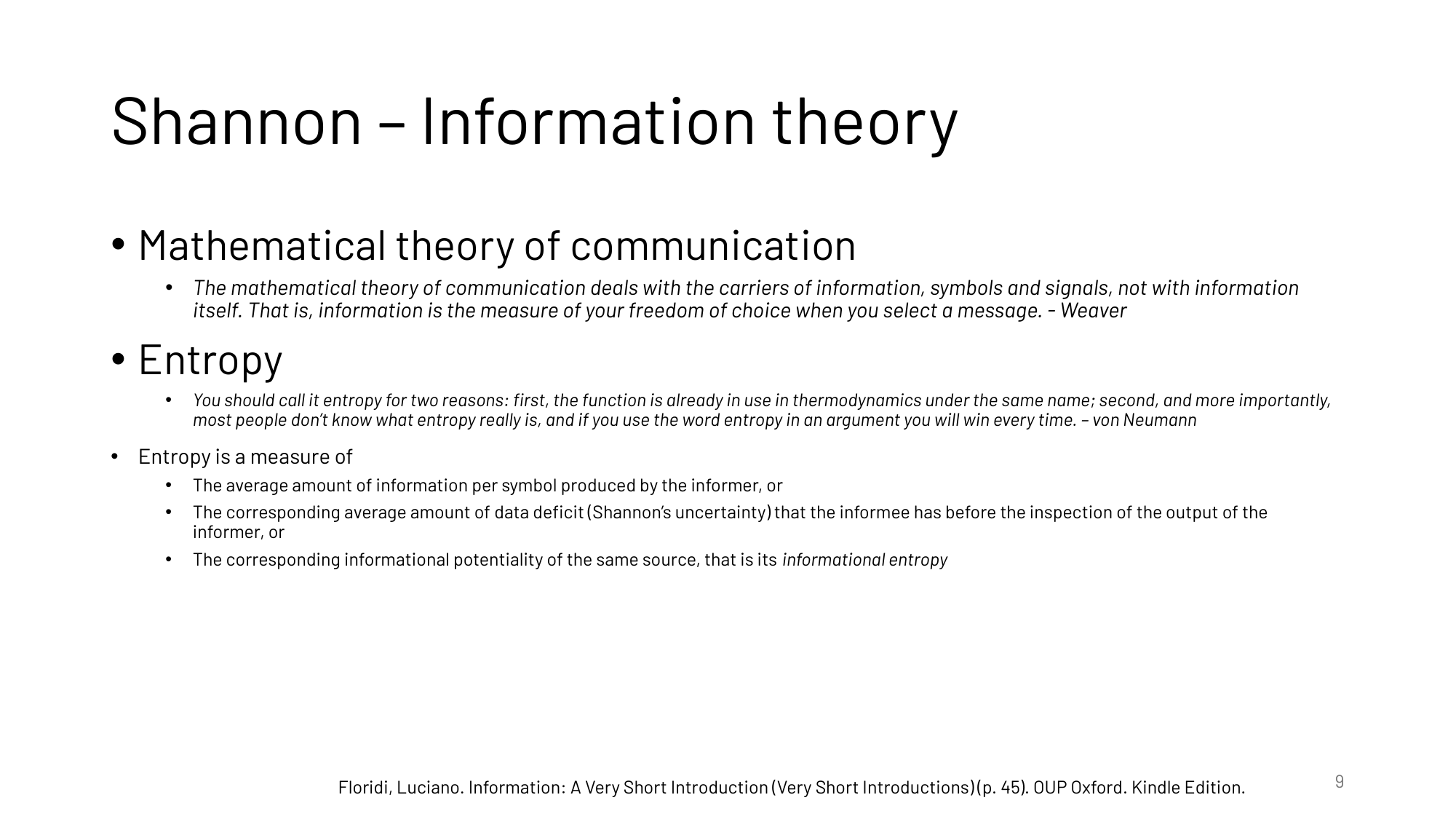

# Shannon – Information theory
Mathematical theory of communication
The mathematical theory of communication deals with the carriers of information, symbols and signals, not with information itself. That is, information is the measure of your freedom of choice when you select a message. - Weaver
Entropy
You should call it entropy for two reasons: first, the function is already in use in thermodynamics under the same name; second, and more importantly, most people don’t know what entropy really is, and if you use the word entropy in an argument you will win every time. – von Neumann
Entropy is a measure of
The average amount of information per symbol produced by the informer, or
The corresponding average amount of data deficit (Shannon’s uncertainty) that the informee has before the inspection of the output of the informer, or
The corresponding informational potentiality of the same source, that is its informational entropy
9
Floridi, Luciano. Information: A Very Short Introduction (Very Short Introductions) (p. 45). OUP Oxford. Kindle Edition.